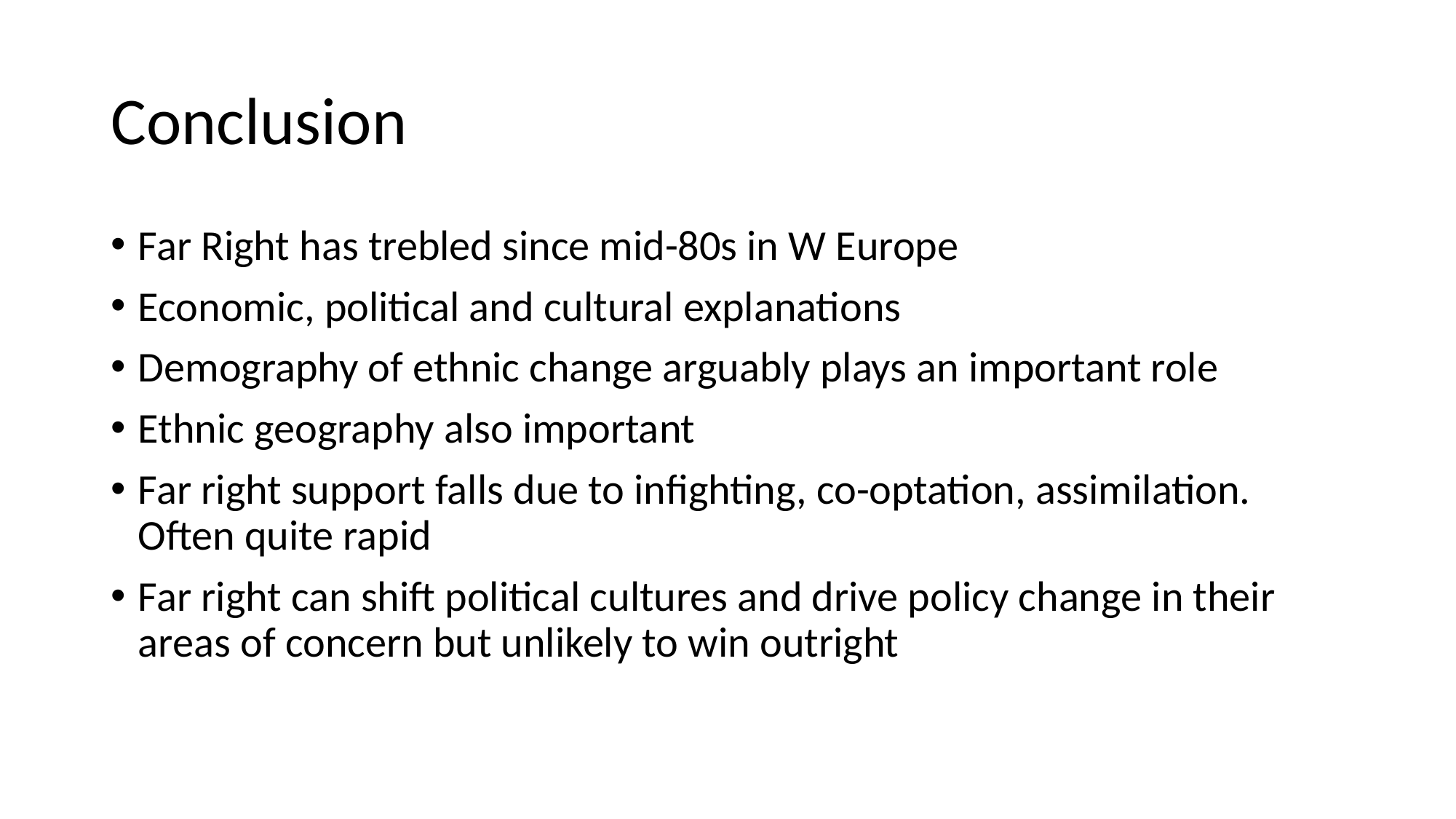

# Conclusion
Far Right has trebled since mid-80s in W Europe
Economic, political and cultural explanations
Demography of ethnic change arguably plays an important role
Ethnic geography also important
Far right support falls due to infighting, co-optation, assimilation. Often quite rapid
Far right can shift political cultures and drive policy change in their areas of concern but unlikely to win outright